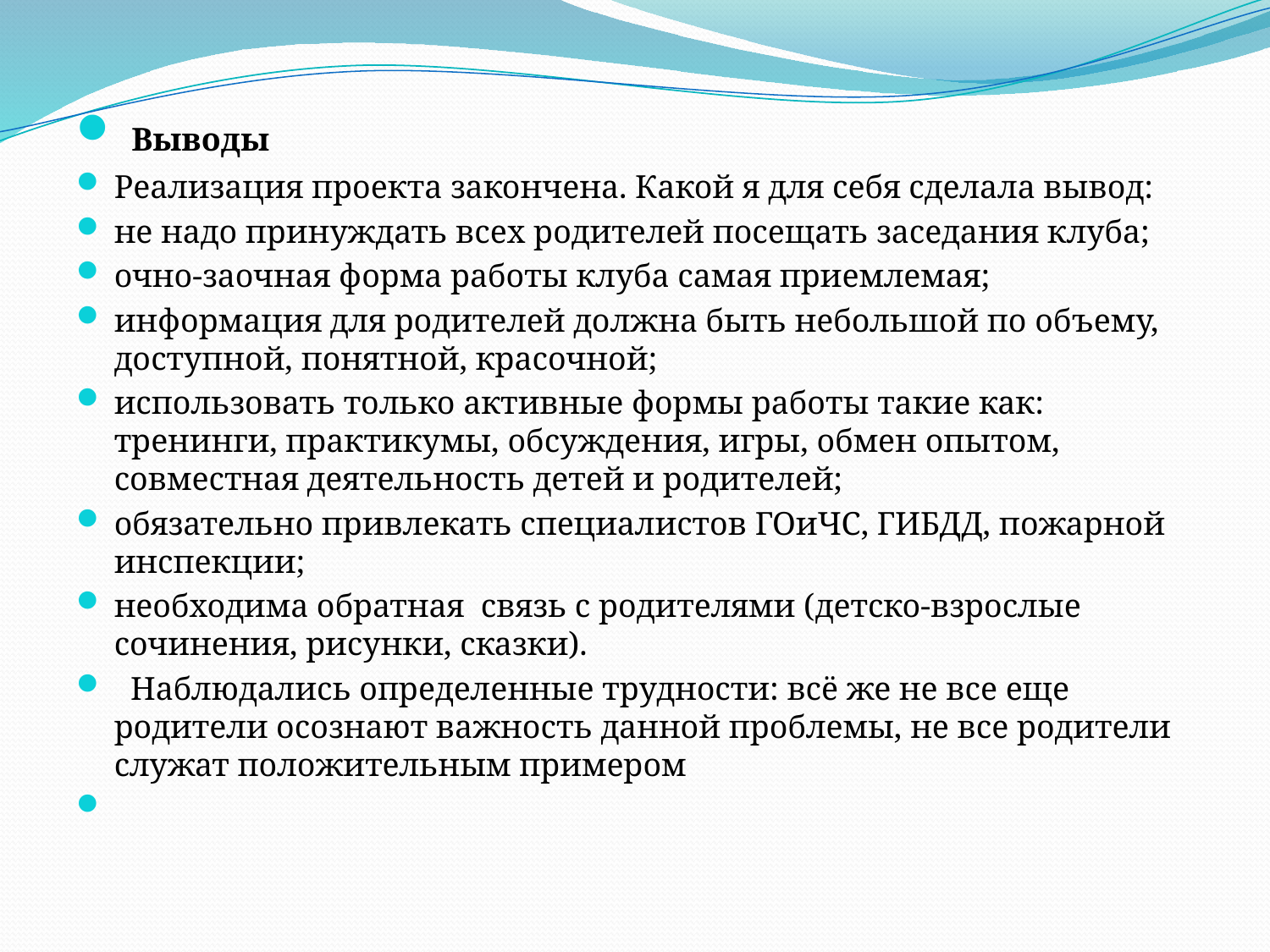

Выводы
Реализация проекта закончена. Какой я для себя сделала вывод:
не надо принуждать всех родителей посещать заседания клуба;
очно-заочная форма работы клуба самая приемлемая;
информация для родителей должна быть небольшой по объему, доступной, понятной, красочной;
использовать только активные формы работы такие как: тренинги, практикумы, обсуждения, игры, обмен опытом, совместная деятельность детей и родителей;
обязательно привлекать специалистов ГОиЧС, ГИБДД, пожарной инспекции;
необходима обратная  связь с родителями (детско-взрослые сочинения, рисунки, сказки).
  Наблюдались определенные трудности: всё же не все еще родители осознают важность данной проблемы, не все родители  служат положительным примером